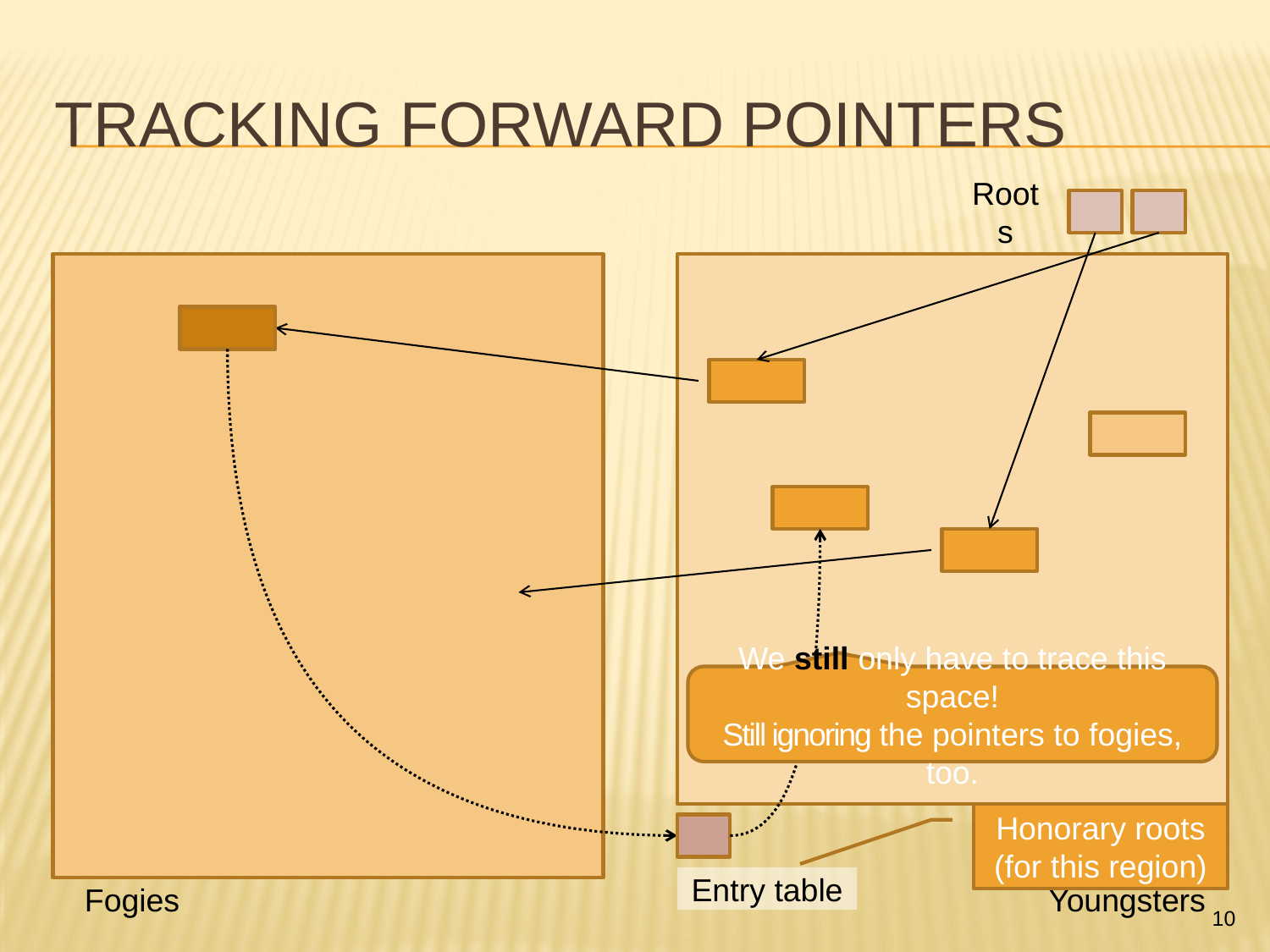

# Tracking Forward Pointers
Roots

We still only have to trace this space!
Still ignoring the pointers to fogies, too.
Honorary roots
(for this region)

Entry table
Fogies
Youngsters
10